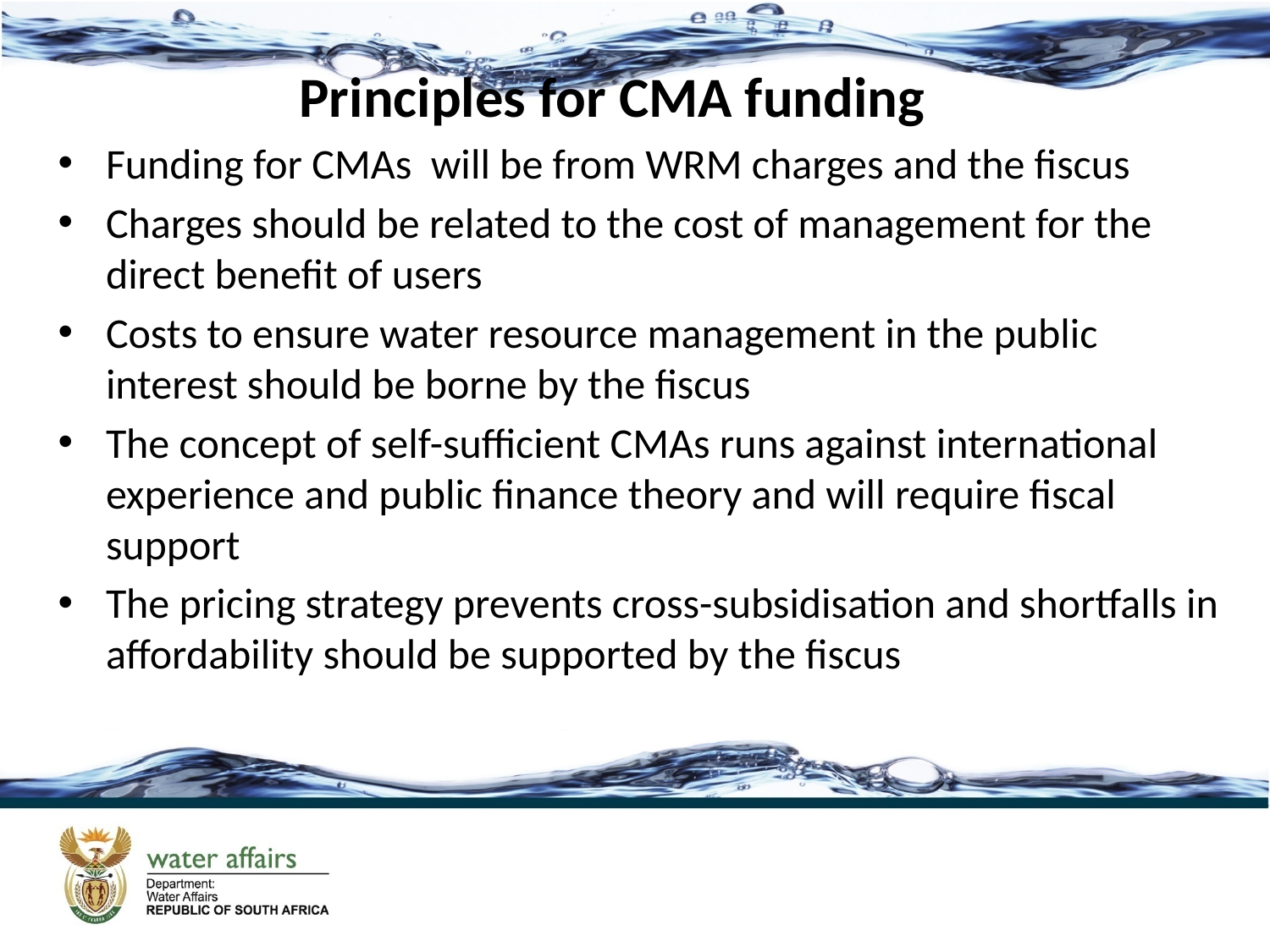

Principles for CMA funding
Funding for CMAs  will be from WRM charges and the fiscus
Charges should be related to the cost of management for the direct benefit of users
Costs to ensure water resource management in the public interest should be borne by the fiscus
The concept of self-sufficient CMAs runs against international  experience and public finance theory and will require fiscal support
The pricing strategy prevents cross-subsidisation and shortfalls in affordability should be supported by the fiscus